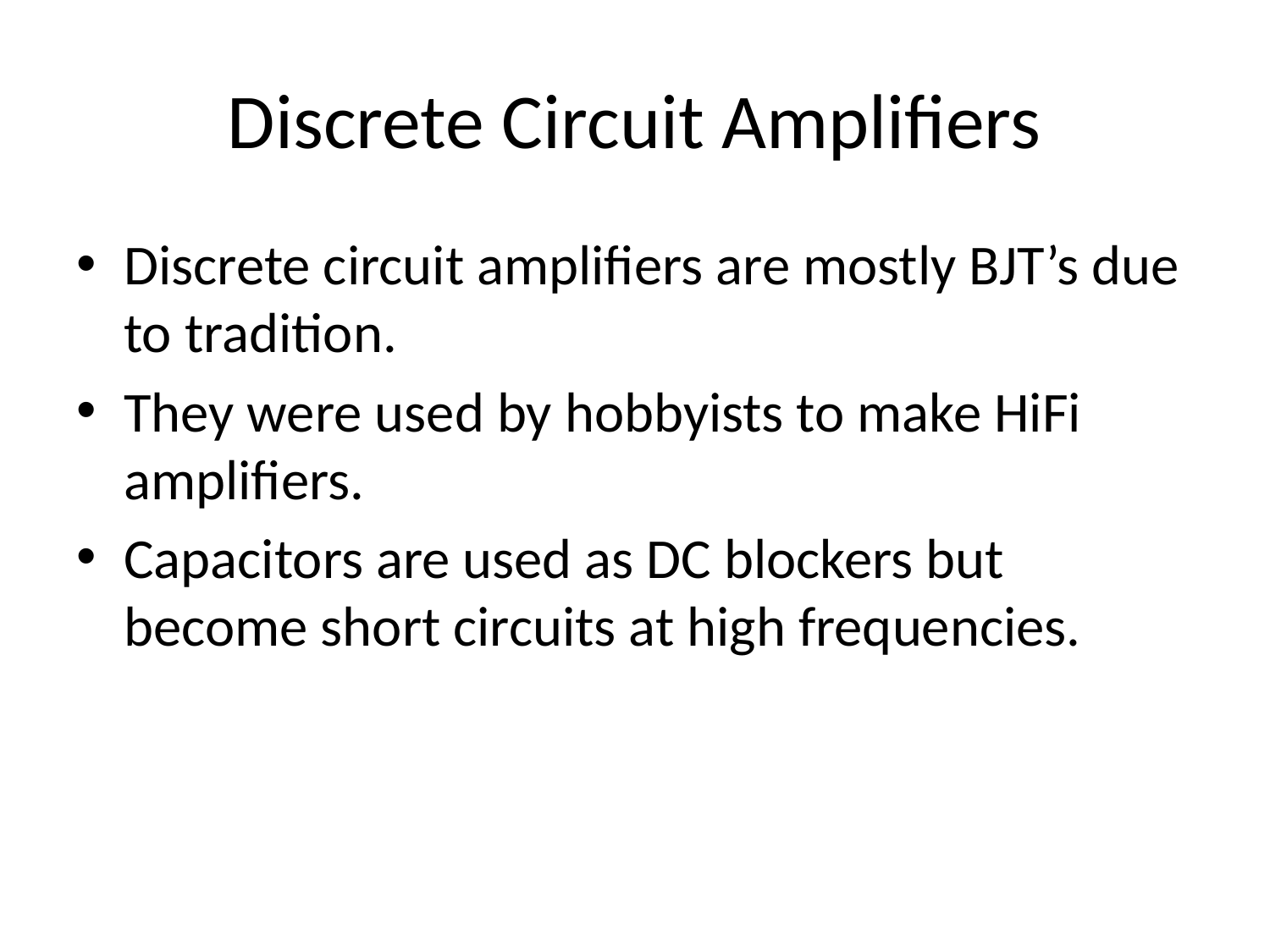

# Discrete Circuit Amplifiers
Discrete circuit amplifiers are mostly BJT’s due to tradition.
They were used by hobbyists to make HiFi amplifiers.
Capacitors are used as DC blockers but become short circuits at high frequencies.